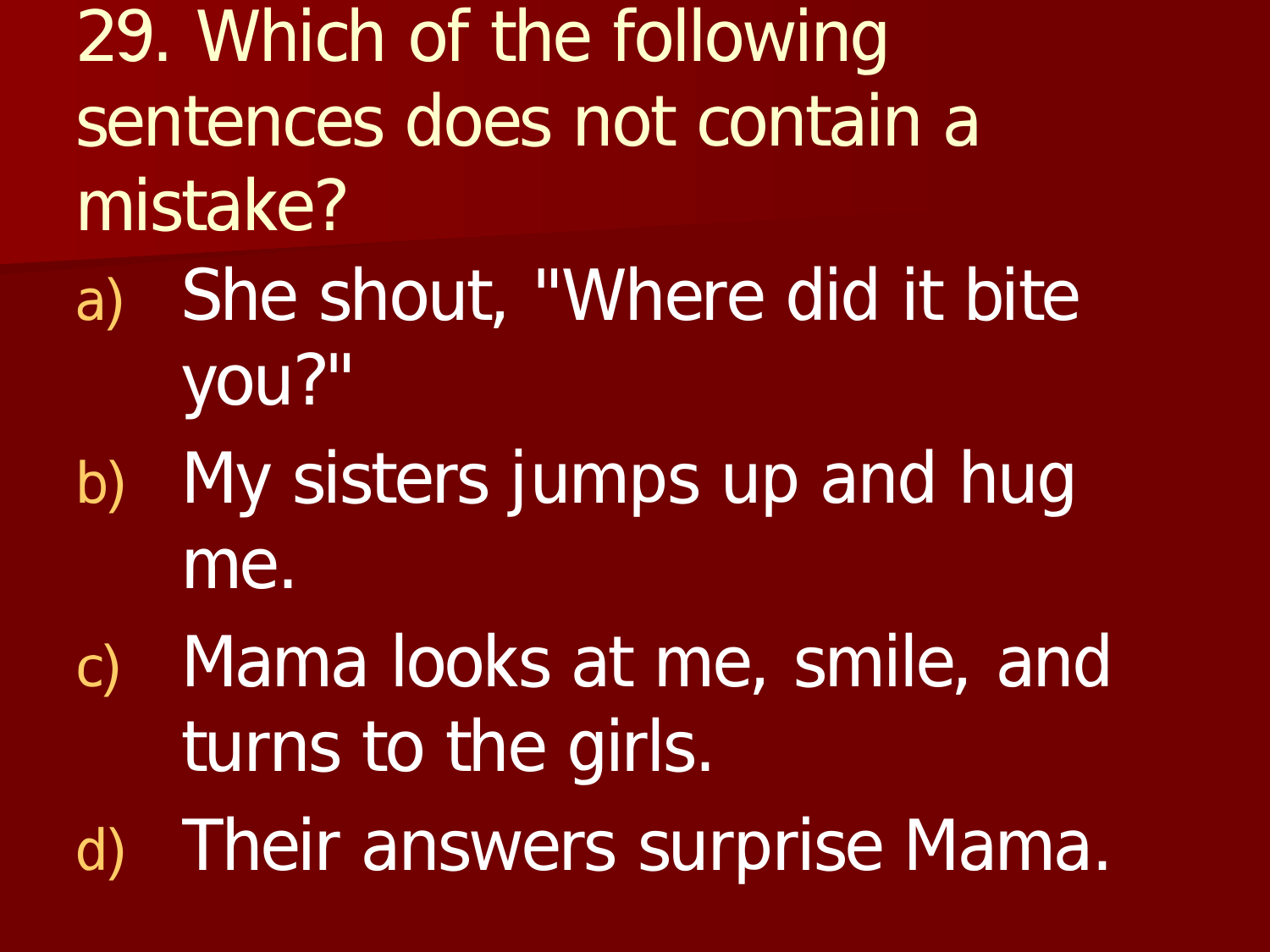

# 29. Which of the following sentences does not contain a mistake?
She shout, "Where did it bite you?"
My sisters jumps up and hug me.
Mama looks at me, smile, and turns to the girls.
Their answers surprise Mama.